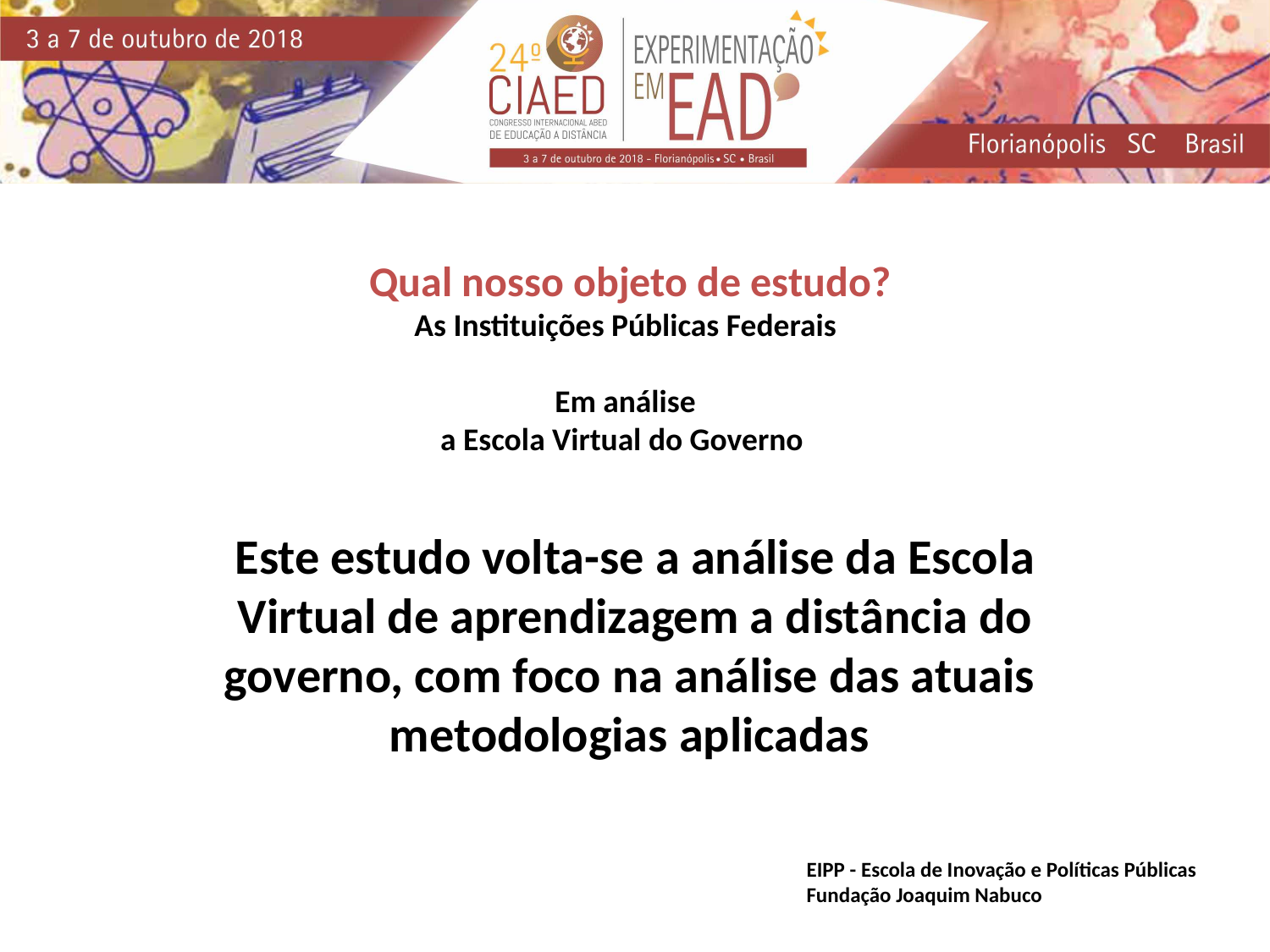

Qual nosso objeto de estudo?
As Instituições Públicas Federais
Em análise
a Escola Virtual do Governo
Este estudo volta-se a análise da Escola Virtual de aprendizagem a distância do governo, com foco na análise das atuais
metodologias aplicadas
EIPP - Escola de Inovação e Políticas Públicas
Fundação Joaquim Nabuco